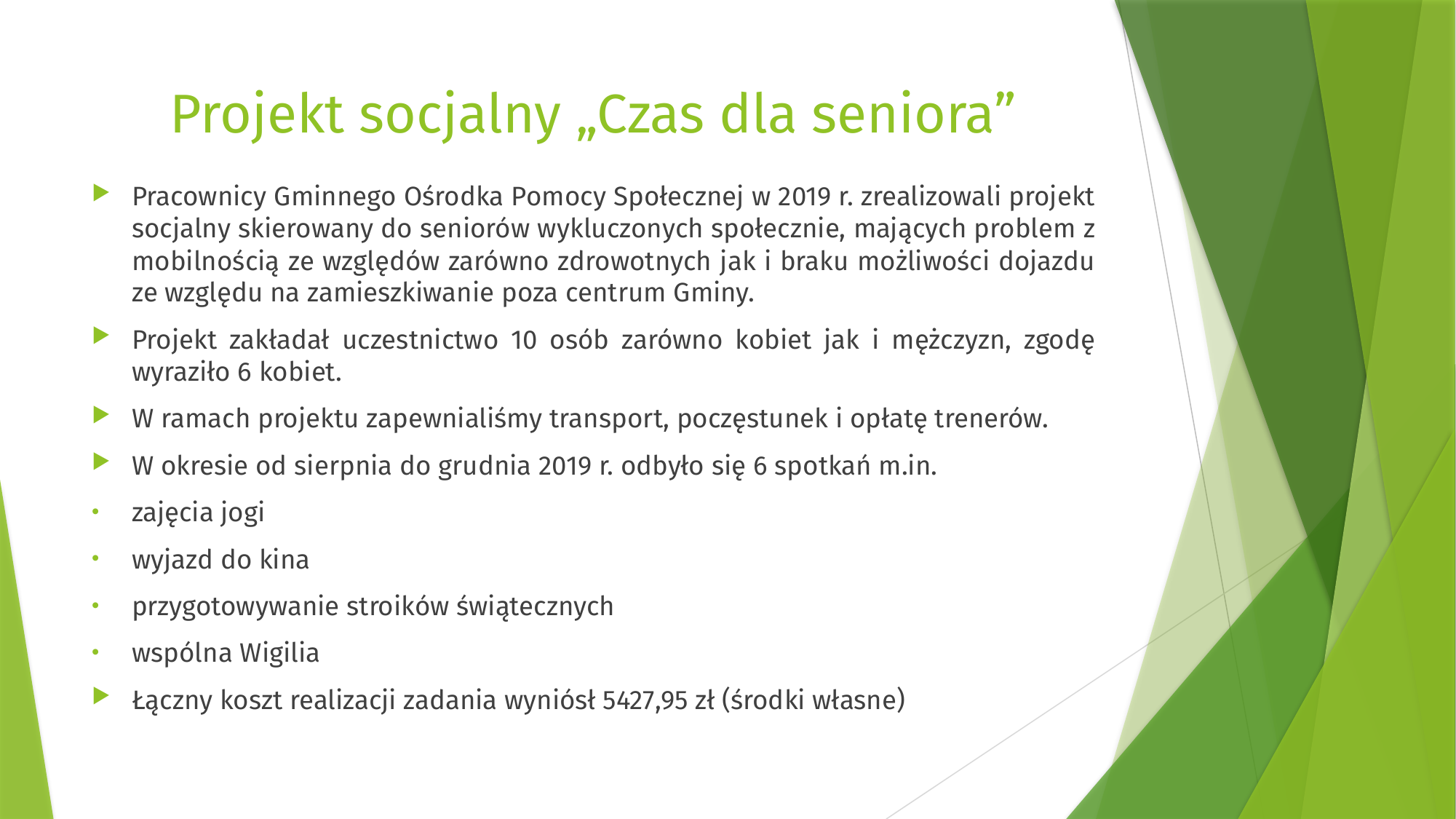

# Projekt socjalny „Czas dla seniora”
Pracownicy Gminnego Ośrodka Pomocy Społecznej w 2019 r. zrealizowali projekt socjalny skierowany do seniorów wykluczonych społecznie, mających problem z mobilnością ze względów zarówno zdrowotnych jak i braku możliwości dojazdu ze względu na zamieszkiwanie poza centrum Gminy.
Projekt zakładał uczestnictwo 10 osób zarówno kobiet jak i mężczyzn, zgodę wyraziło 6 kobiet.
W ramach projektu zapewnialiśmy transport, poczęstunek i opłatę trenerów.
W okresie od sierpnia do grudnia 2019 r. odbyło się 6 spotkań m.in.
zajęcia jogi
wyjazd do kina
przygotowywanie stroików świątecznych
wspólna Wigilia
Łączny koszt realizacji zadania wyniósł 5427,95 zł (środki własne)